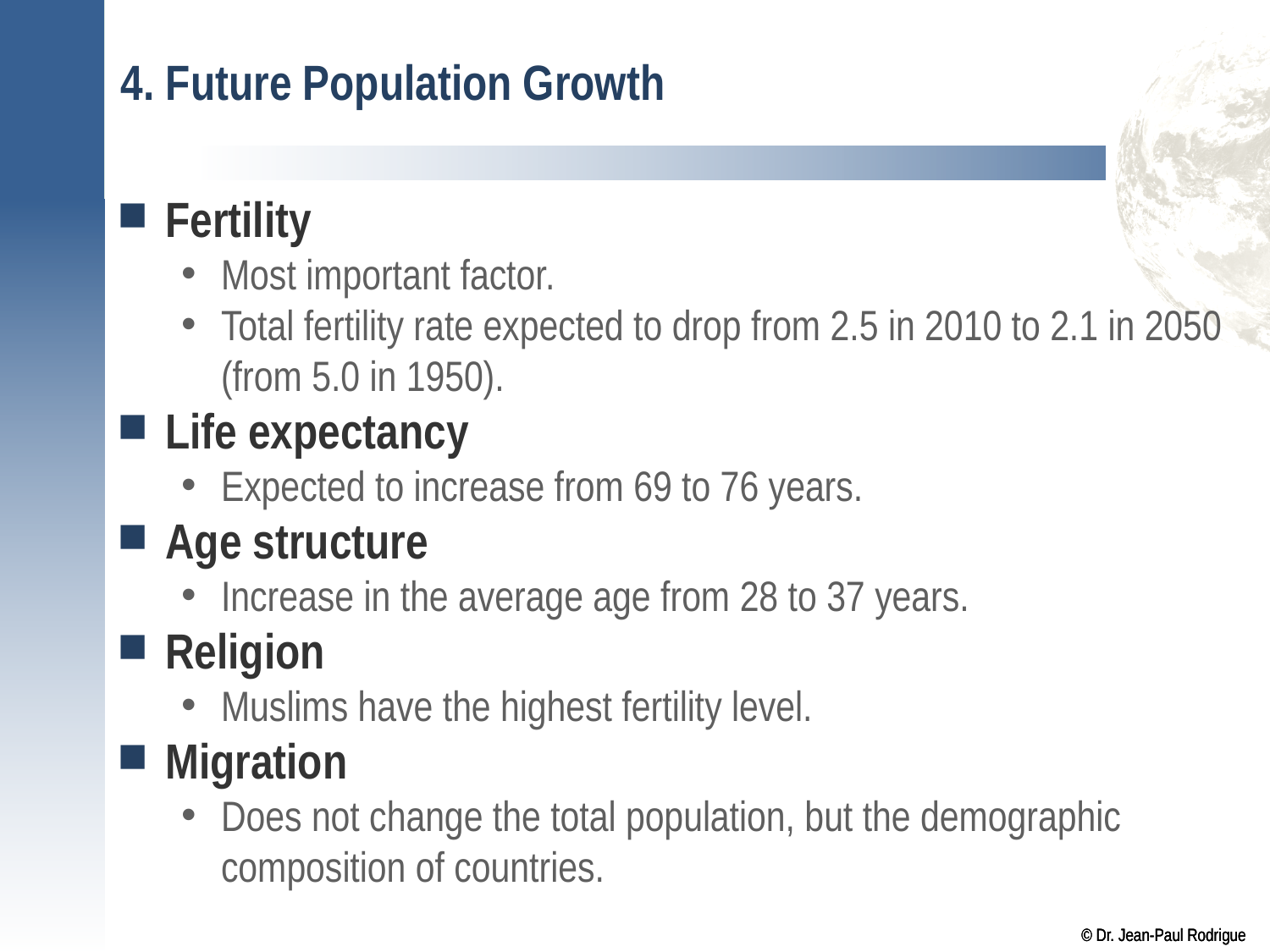

# 4. Future Population Growth
Fertility
Most important factor.
Total fertility rate expected to drop from 2.5 in 2010 to 2.1 in 2050 (from 5.0 in 1950).
Life expectancy
Expected to increase from 69 to 76 years.
Age structure
Increase in the average age from 28 to 37 years.
Religion
Muslims have the highest fertility level.
Migration
Does not change the total population, but the demographic composition of countries.